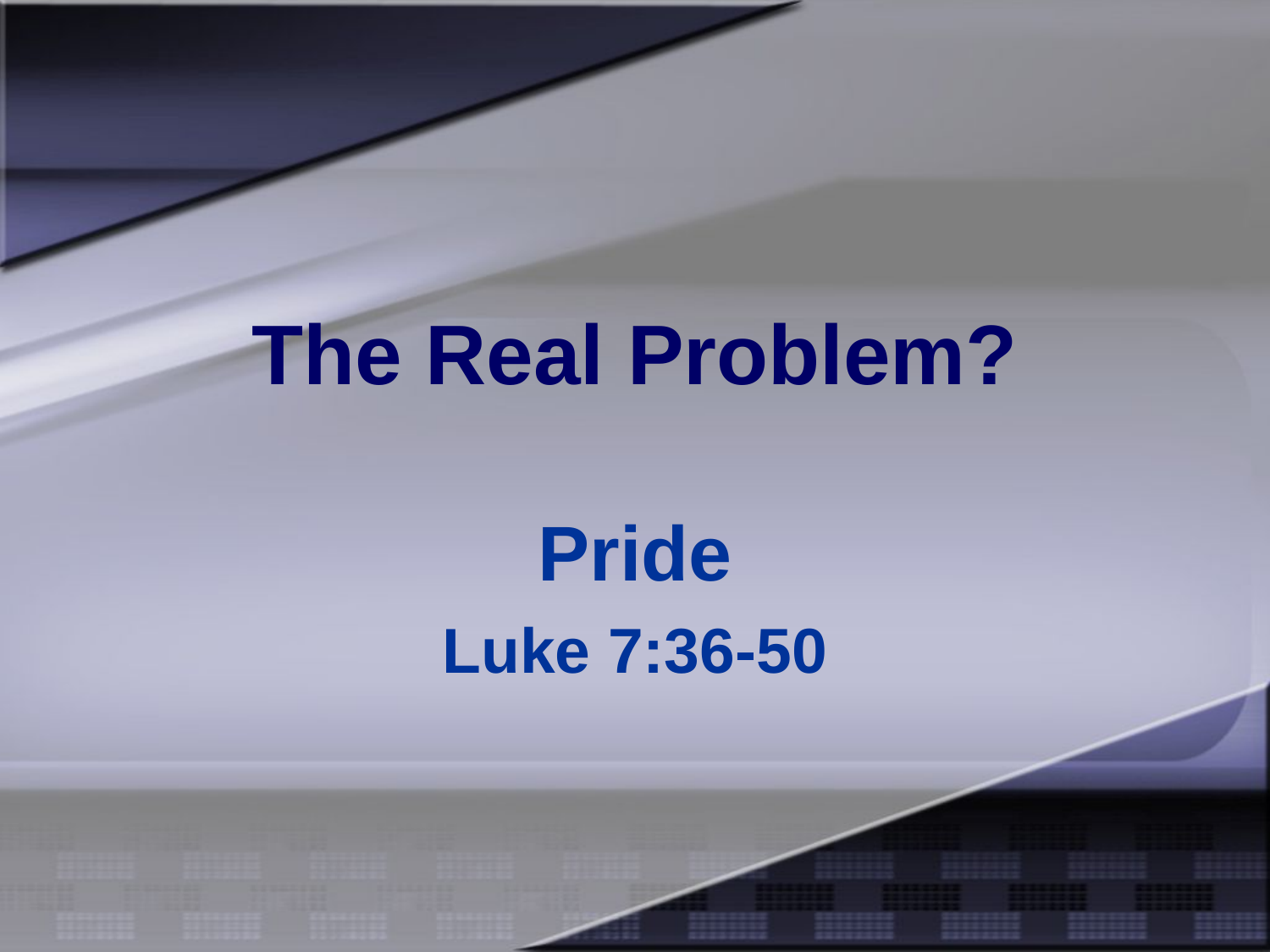

# The Real Problem?
Pride
Luke 7:36-50